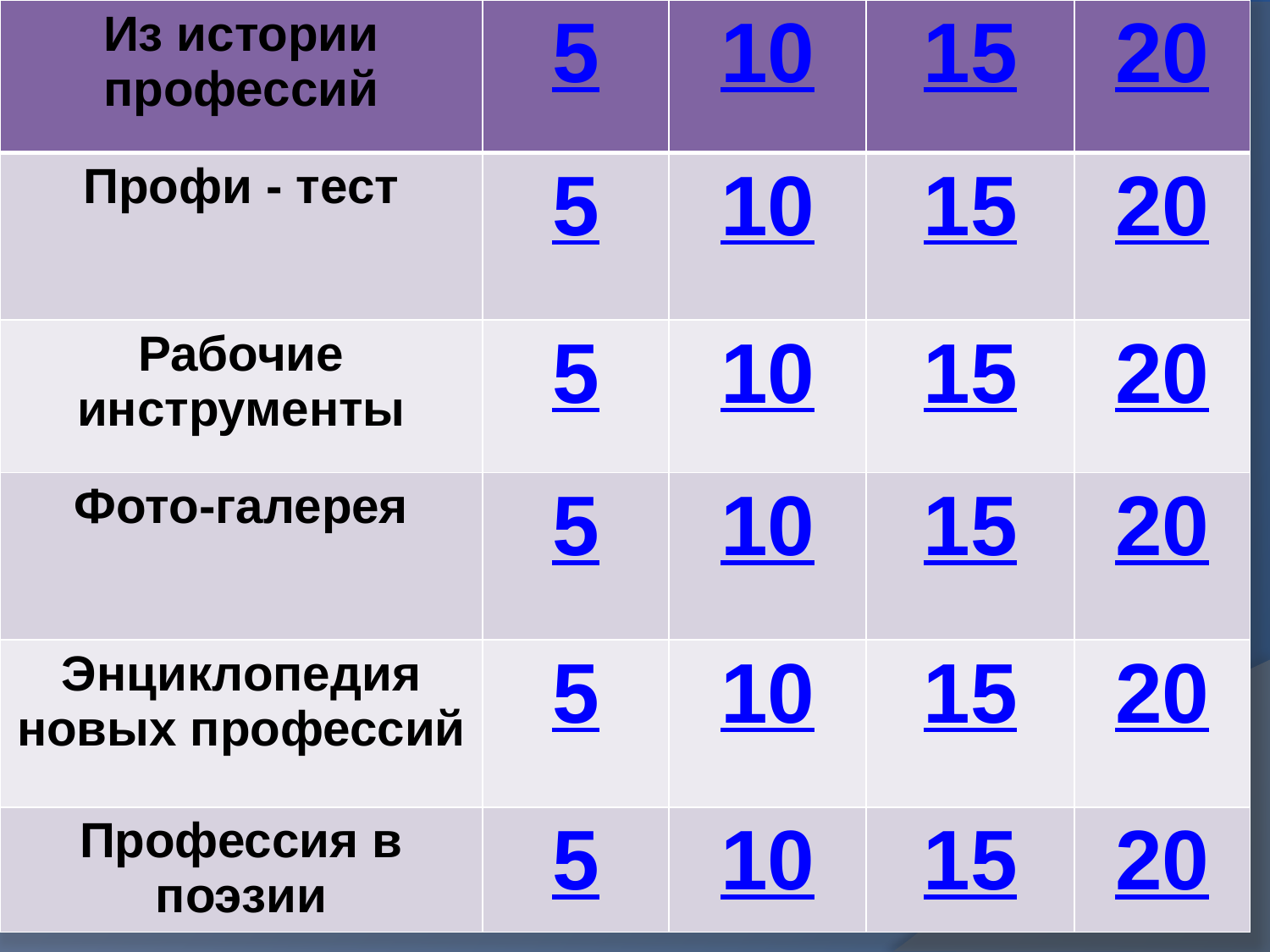

| Из истории профессий | 5 | 10 | 15 | 20 |
| --- | --- | --- | --- | --- |
| Профи - тест | 5 | 10 | 15 | 20 |
| Рабочие инструменты | 5 | 10 | 15 | 20 |
| Фото-галерея | 5 | 10 | 15 | 20 |
| Энциклопедия новых профессий | 5 | 10 | 15 | 20 |
| Профессия в поэзии | 5 | 10 | 15 | 20 |
#